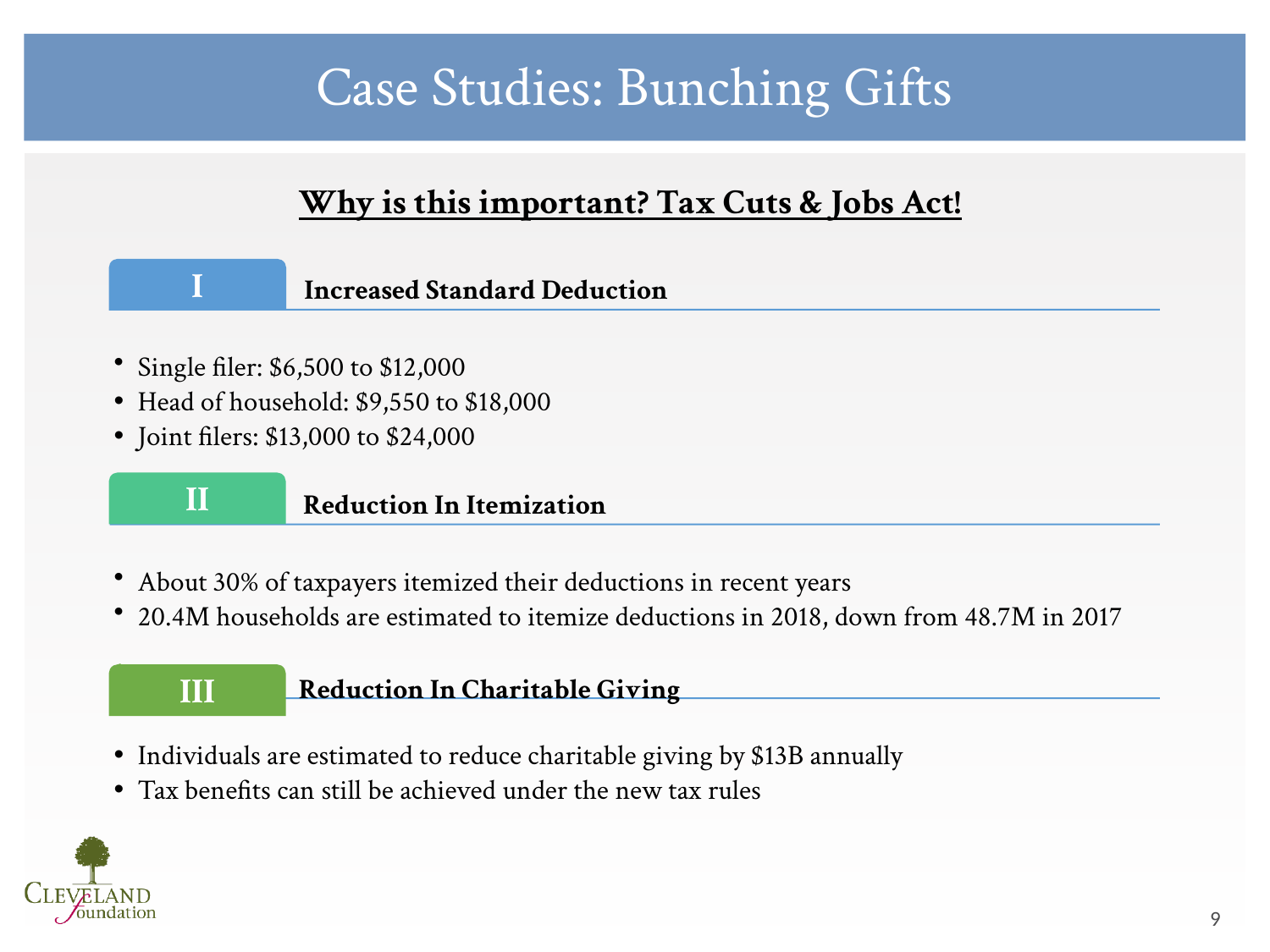

Case Studies: Bunching Gifts
Why is this important? Tax Cuts & Jobs Act!

  Increased Standard Deduction
I

Single filer: $6,500 to $12,000
Head of household: $9,550 to $18,000
Joint filers: $13,000 to $24,000

  Reduction In Itemization
II

About 30% of taxpayers itemized their deductions in recent years
20.4M households are estimated to itemize deductions in 2018, down from 48.7M in 2017

  Reduction In Charitable Giving
III

Individuals are estimated to reduce charitable giving by $13B annually
Tax benefits can still be achieved under the new tax rules